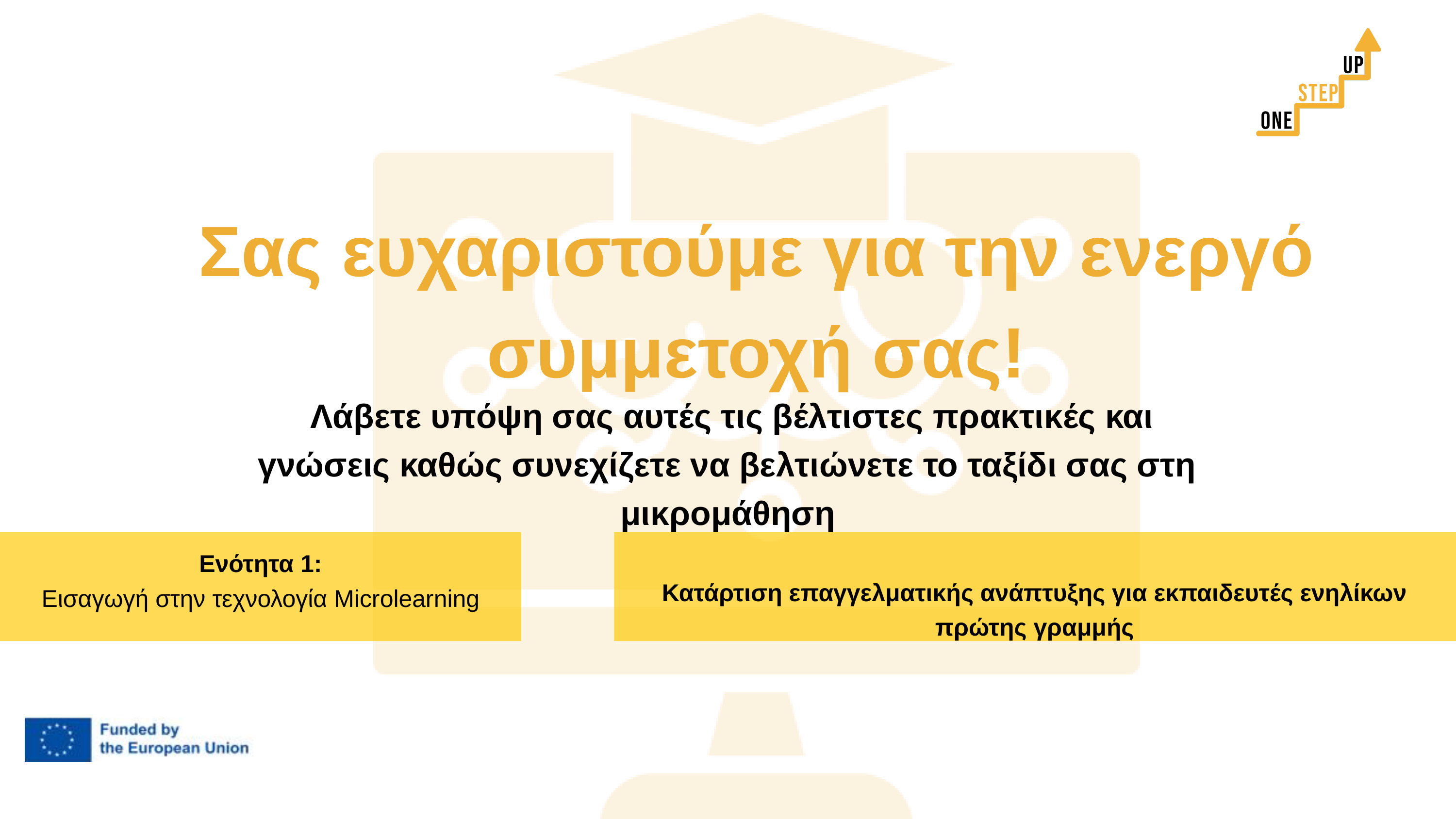

Σας ευχαριστούμε για την ενεργό συμμετοχή σας!
 Λάβετε υπόψη σας αυτές τις βέλτιστες πρακτικές και γνώσεις καθώς συνεχίζετε να βελτιώνετε το ταξίδι σας στη μικρομάθηση

Ενότητα 1:
Εισαγωγή στην τεχνολογία Microlearning

Κατάρτιση επαγγελματικής ανάπτυξης για εκπαιδευτές ενηλίκων πρώτης γραμμής